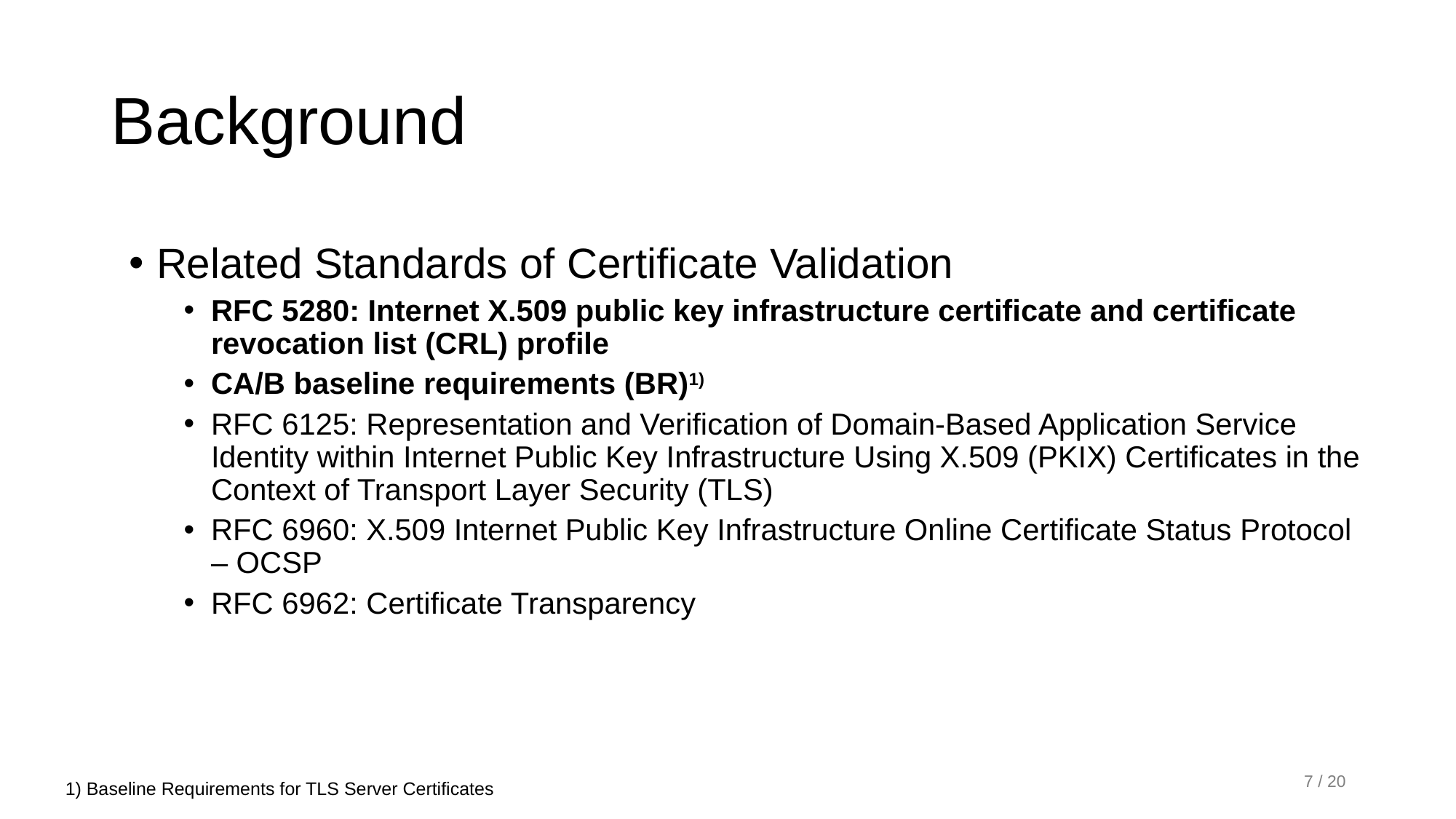

# Background

Related Standards of Certificate Validation
RFC 5280: Internet X.509 public key infrastructure certificate and certificate revocation list (CRL) profile
CA/B baseline requirements (BR)1)
RFC 6125: Representation and Verification of Domain-Based Application Service Identity within Internet Public Key Infrastructure Using X.509 (PKIX) Certificates in the Context of Transport Layer Security (TLS)
RFC 6960: X.509 Internet Public Key Infrastructure Online Certificate Status Protocol – OCSP
RFC 6962: Certificate Transparency

1) Baseline Requirements for TLS Server Certificates